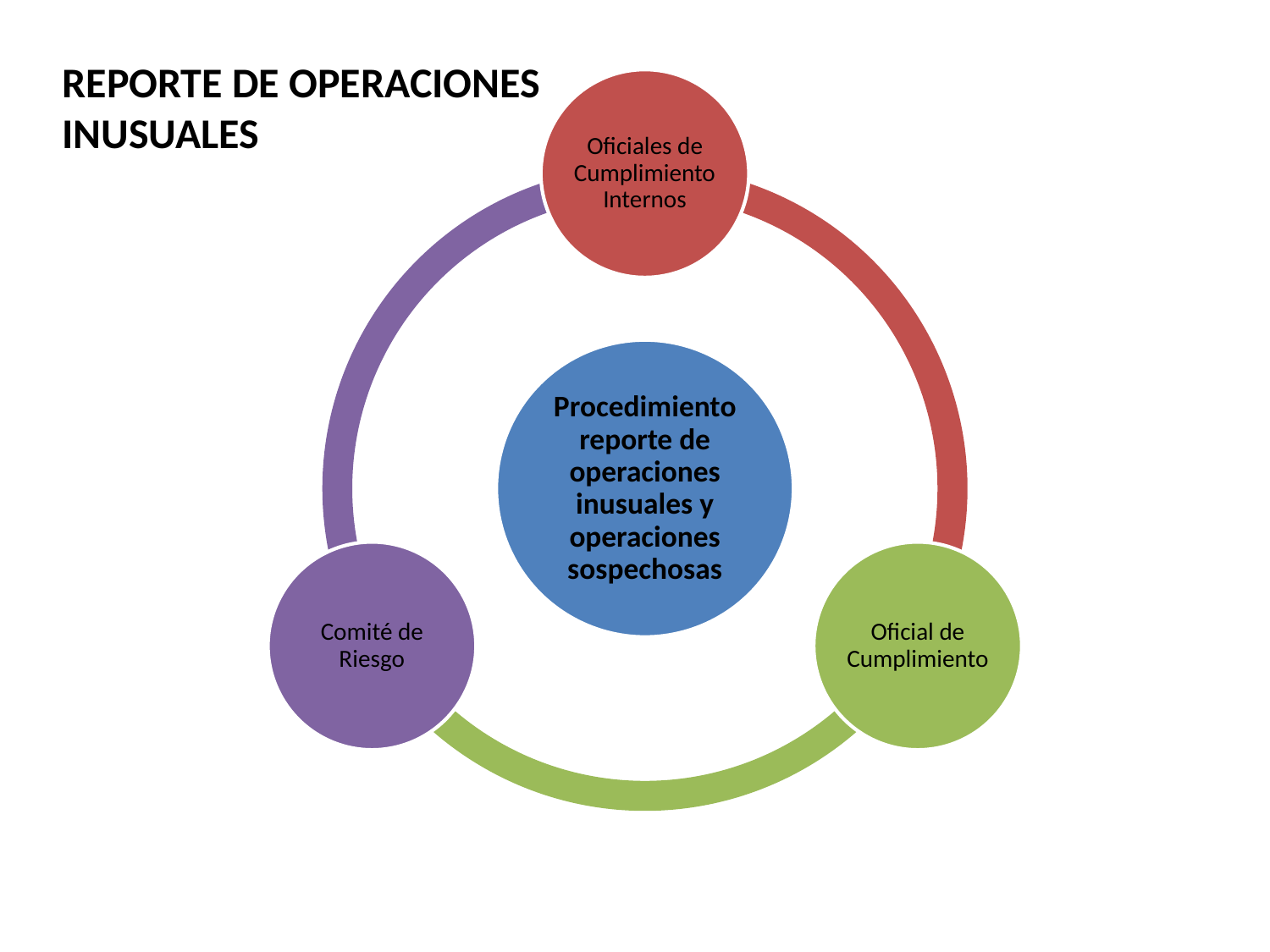

REPORTE DE OPERACIONES INUSUALES
Procedimiento reporte de operaciones inusuales y operaciones sospechosas
Oficiales de Cumplimiento Internos
Oficial de Cumplimiento
Comité de Riesgo